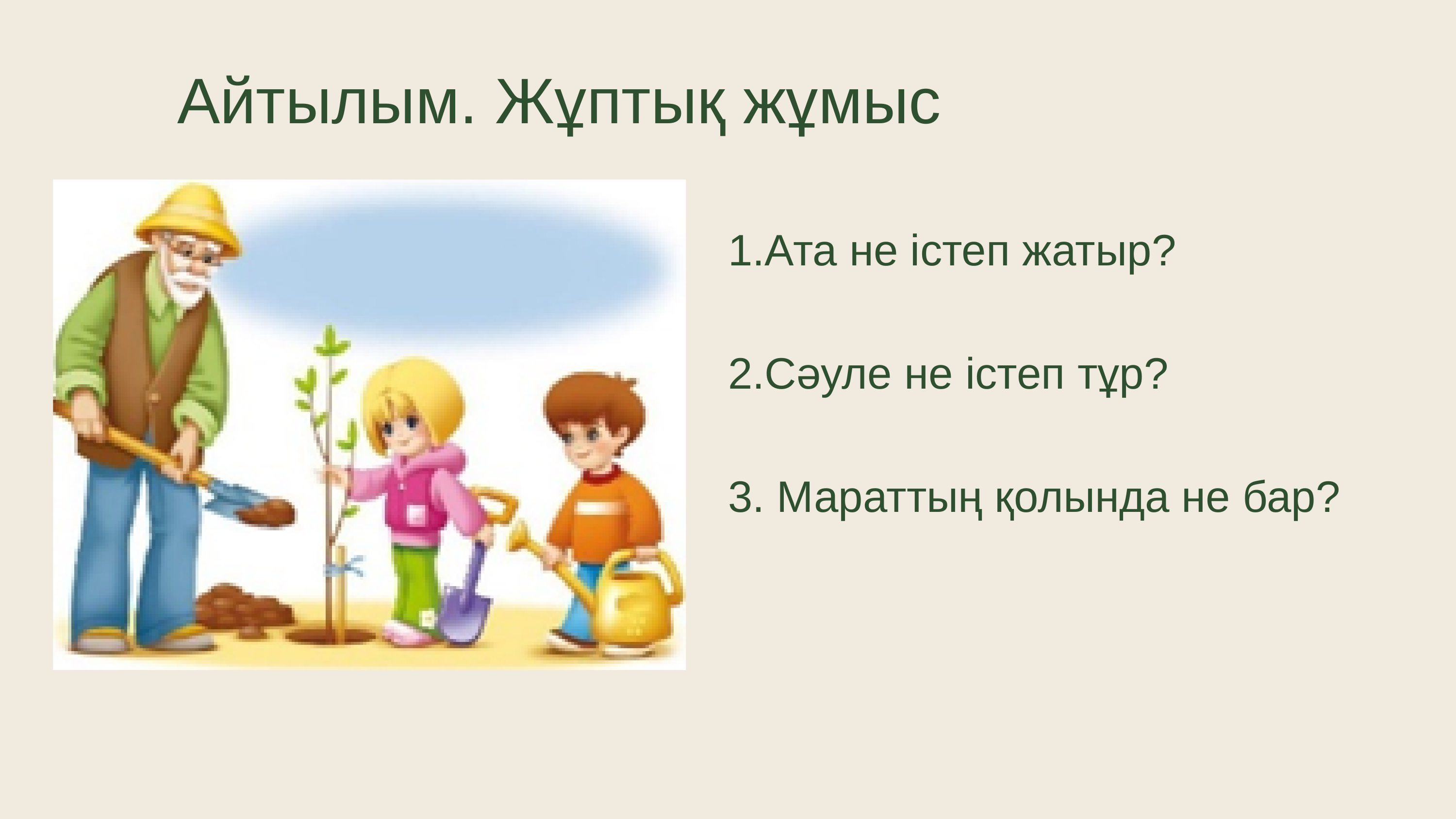

Айтылым. Жұптық жұмыс

1.Ата не істеп жатыр?

2.Сәуле не істеп тұр?

3. Мараттың қолында не бар?